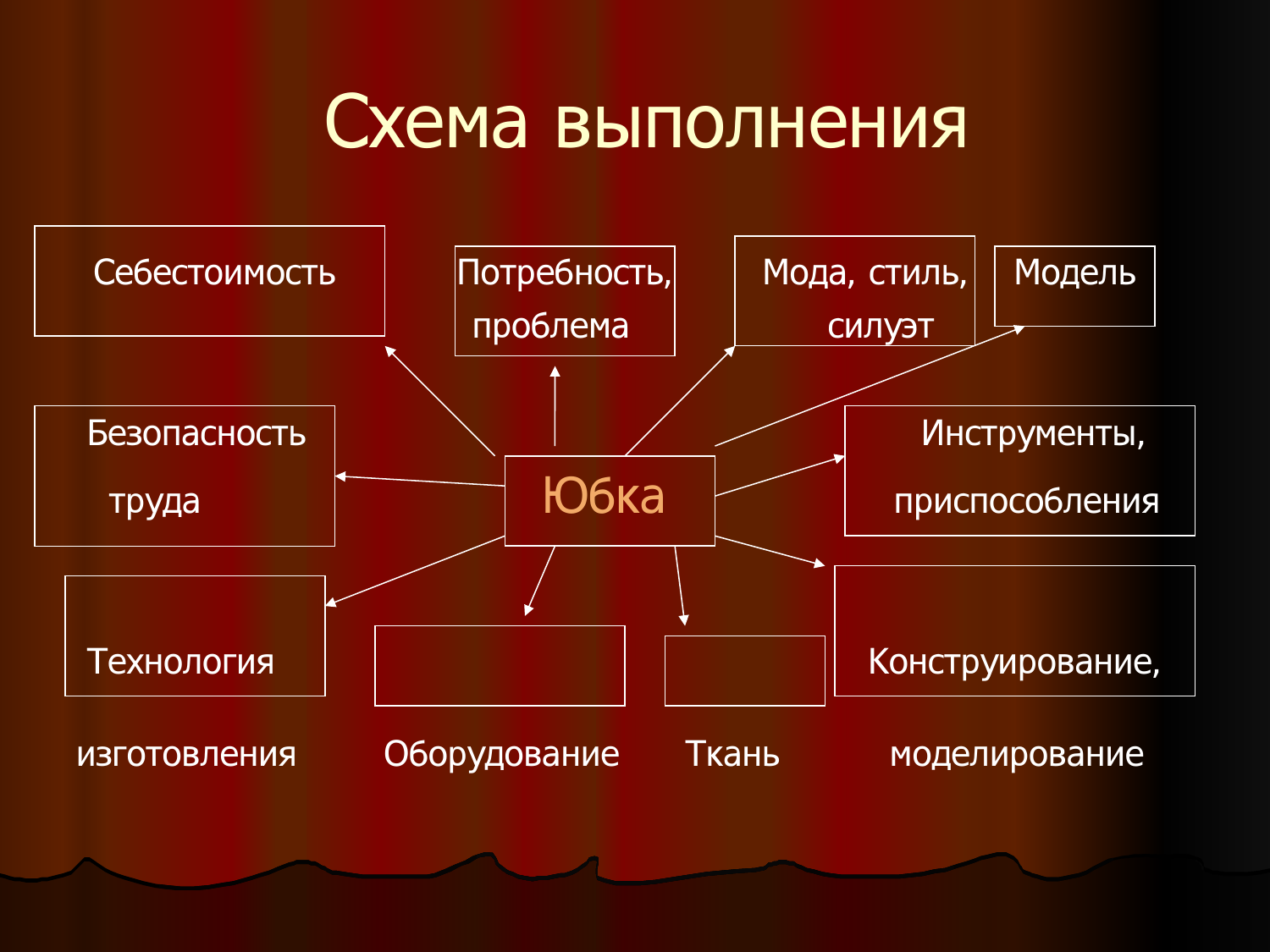

# Схема выполнения
 Себестоимость           Потребность,        Мода, стиль,    Модель
                                    проблема                  силуэт

 Безопасность                                                   Инструменты,
   труда                               Юбка               приспособления

 Технология                                                      Конструирование,
изготовления        Оборудование      Ткань          моделирование